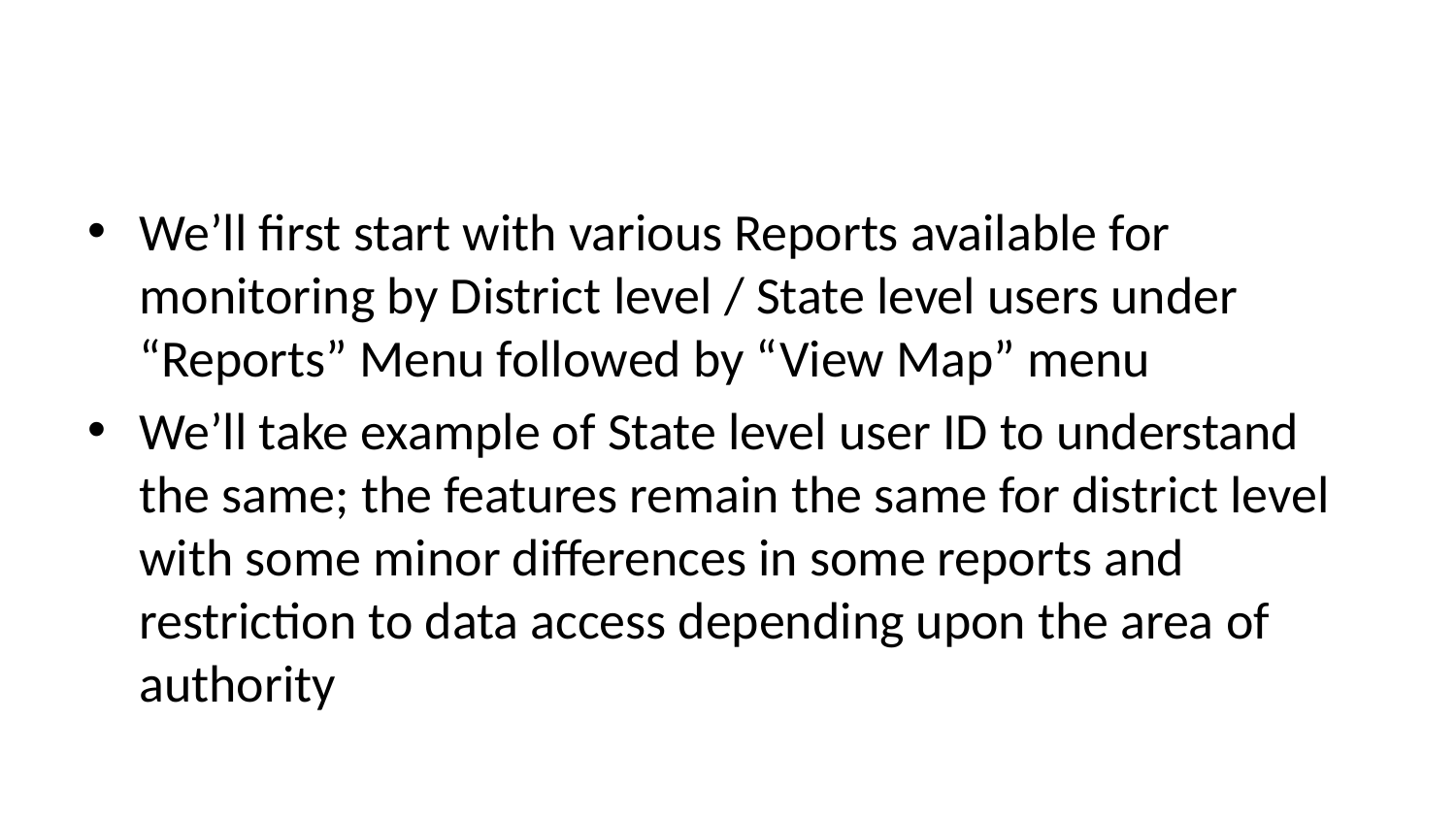

#
We’ll first start with various Reports available for monitoring by District level / State level users under “Reports” Menu followed by “View Map” menu
We’ll take example of State level user ID to understand the same; the features remain the same for district level with some minor differences in some reports and restriction to data access depending upon the area of authority